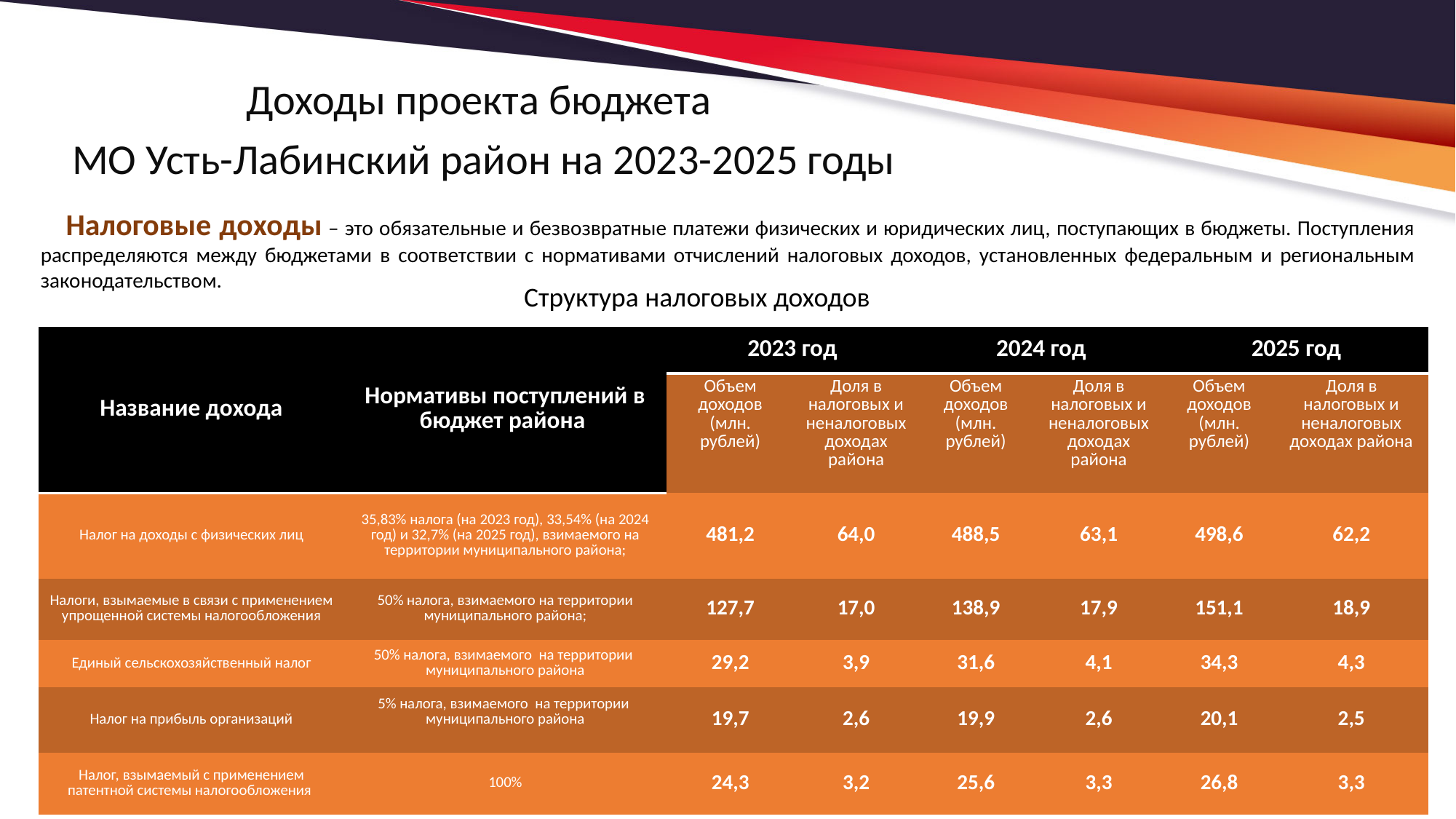

Доходы проекта бюджета
МО Усть-Лабинский район на 2023-2025 годы
    Налоговые доходы – это обязательные и безвозвратные платежи физических и юридических лиц, поступающих в бюджеты. Поступления распределяются между бюджетами в соответствии с нормативами отчислений налоговых доходов, установленных федеральным и региональным законодательством.
Структура налоговых доходов
| Название дохода | Нормативы поступлений в бюджет района | 2023 год |  | 2024 год |  | 2025 год |  |
| --- | --- | --- | --- | --- | --- | --- | --- |
|  |  | Объем доходов (млн. рублей) | Доля в налоговых и неналоговых доходах района | Объем доходов (млн. рублей) | Доля в налоговых и неналоговых доходах района | Объем доходов (млн. рублей) | Доля в налоговых и неналоговых доходах района |
| Налог на доходы с физических лиц | 35,83% налога (на 2023 год), 33,54% (на 2024 год) и 32,7% (на 2025 год), взимаемого на территории муниципального района; | 481,2 | 64,0 | 488,5 | 63,1 | 498,6 | 62,2 |
| Налоги, взымаемые в связи с применением упрощенной системы налогообложения | 50% налога, взимаемого на территории муниципального района; | 127,7 | 17,0 | 138,9 | 17,9 | 151,1 | 18,9 |
| Единый сельскохозяйственный налог | 50% налога, взимаемого на территории муниципального района | 29,2 | 3,9 | 31,6 | 4,1 | 34,3 | 4,3 |
| Налог на прибыль организаций | 5% налога, взимаемого на территории муниципального района | 19,7 | 2,6 | 19,9 | 2,6 | 20,1 | 2,5 |
| Налог, взымаемый с применением патентной системы налогообложения | 100% | 24,3 | 3,2 | 25,6 | 3,3 | 26,8 | 3,3 |